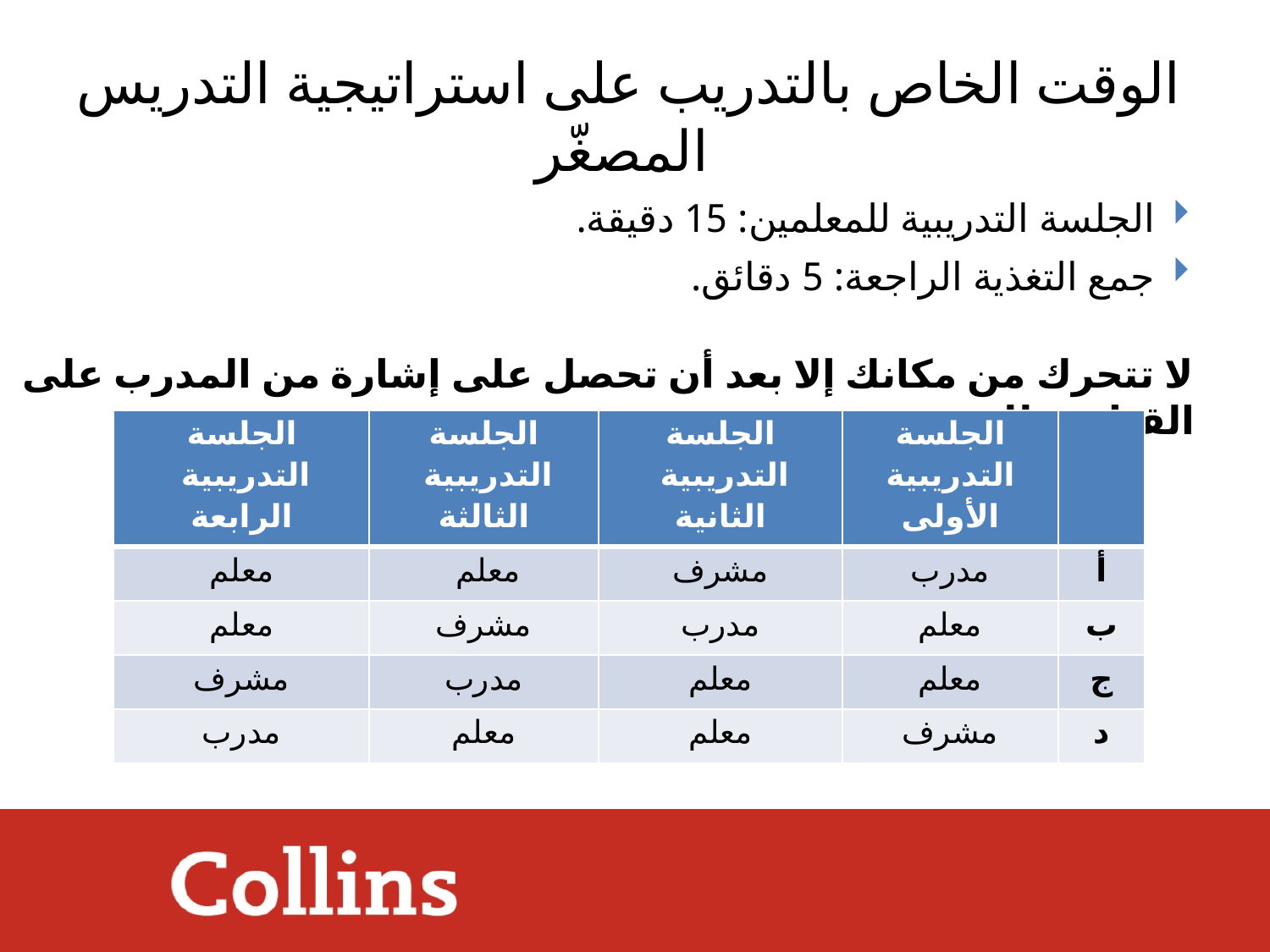

# الوقت الخاص بالتدريب على استراتيجية التدريس المصغّر
الجلسة التدريبية للمعلمين: 15 دقيقة.
جمع التغذية الراجعة: 5 دقائق.

لا تتحرك من مكانك إلا بعد أن تحصل على إشارة من المدرب على القيام بذلك.

| الجلسة التدريبية الرابعة | الجلسة التدريبية الثالثة | الجلسة التدريبية الثانية | الجلسة التدريبية الأولى |  |
| --- | --- | --- | --- | --- |
| معلم | معلم | مشرف | مدرب | أ |
| معلم | مشرف | مدرب | معلم | ب |
| مشرف | مدرب | معلم | معلم | ج |
| مدرب | معلم | معلم | مشرف | د |